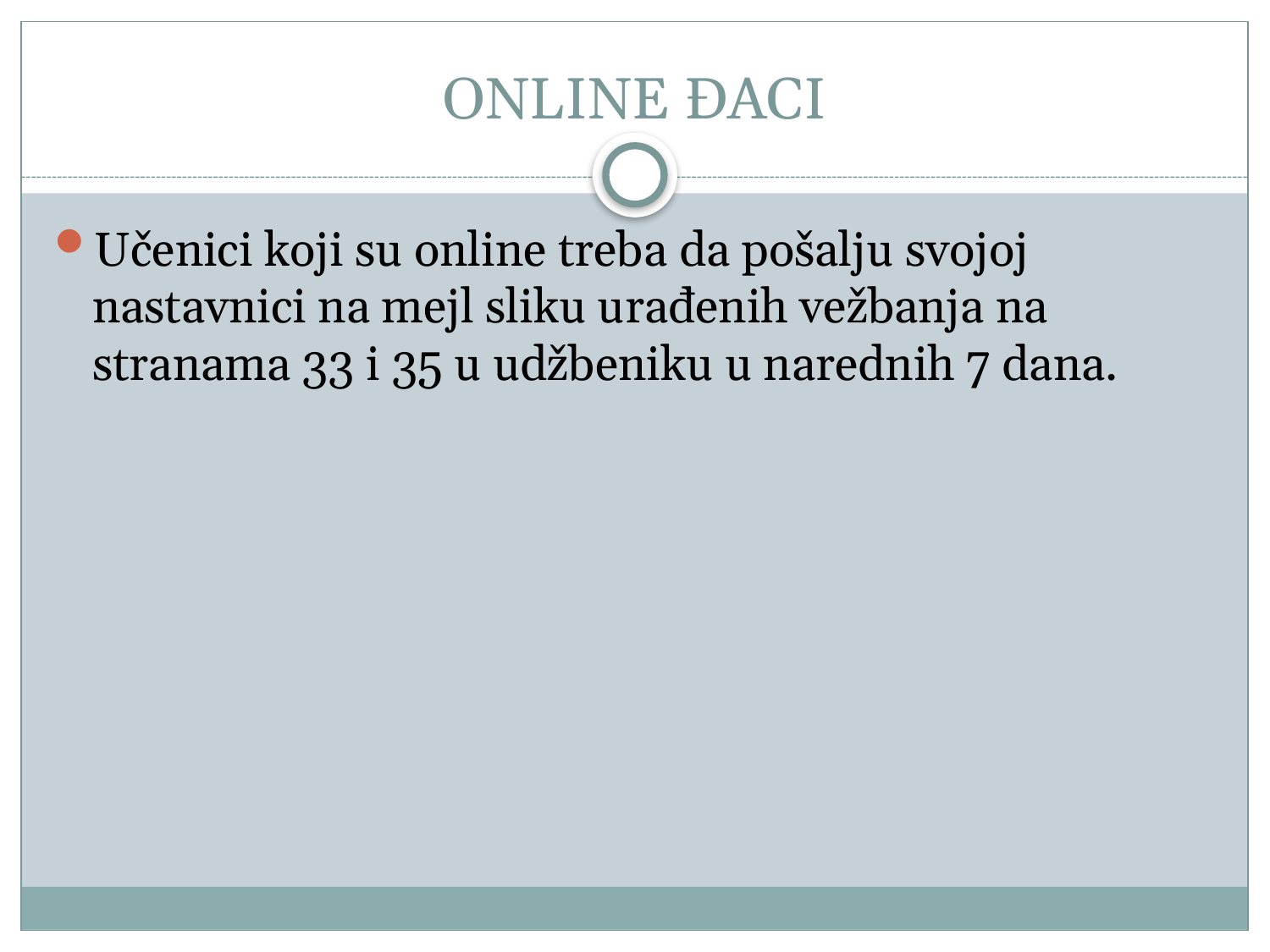

# ONLINE ĐACI
Učenici koji su online treba da pošalju svojoj nastavnici na mejl sliku urađenih vežbanja na stranama 33 i 35 u udžbeniku u narednih 7 dana.